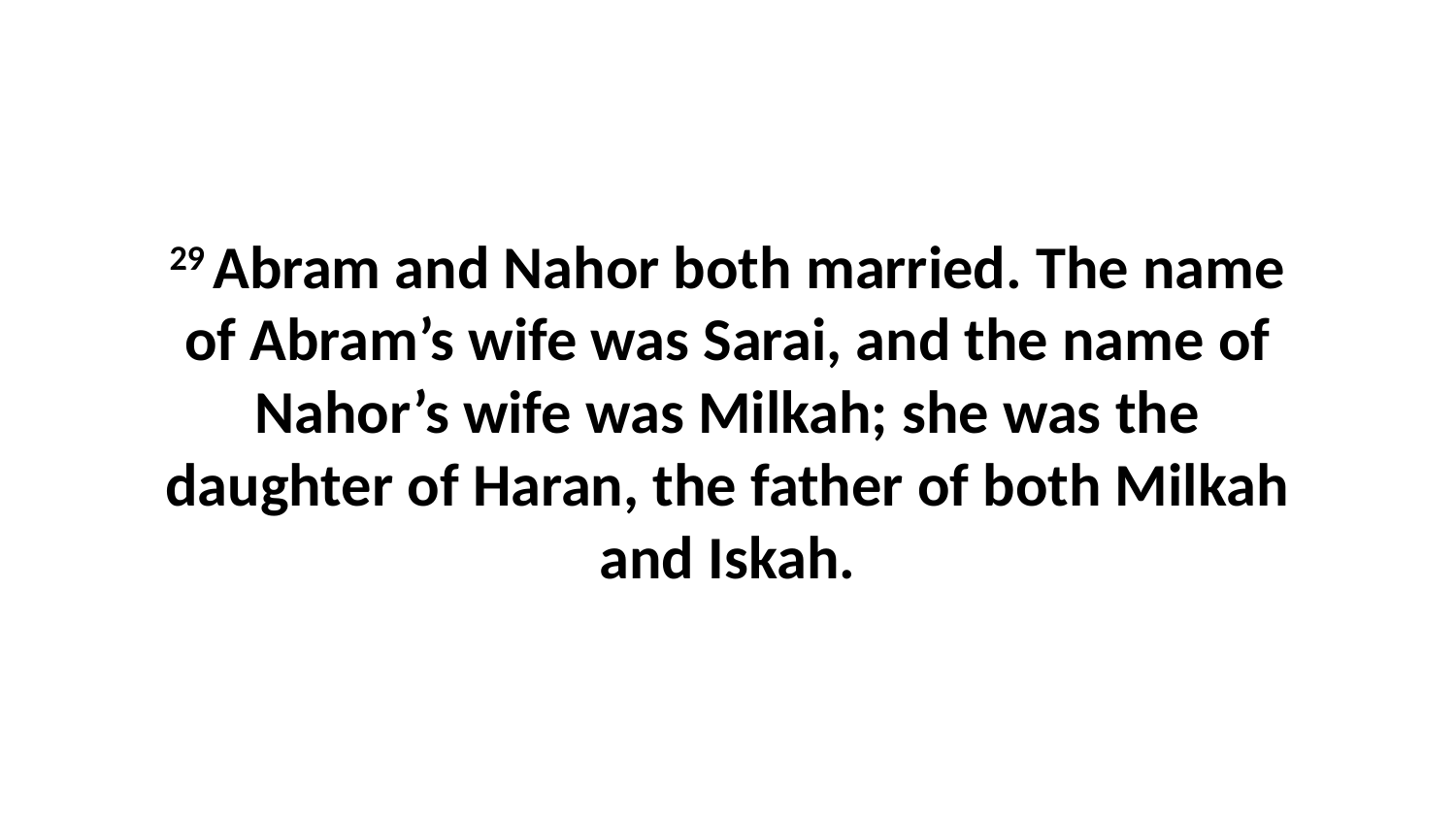

29 Abram and Nahor both married. The name of Abram’s wife was Sarai, and the name of Nahor’s wife was Milkah; she was the daughter of Haran, the father of both Milkah and Iskah.